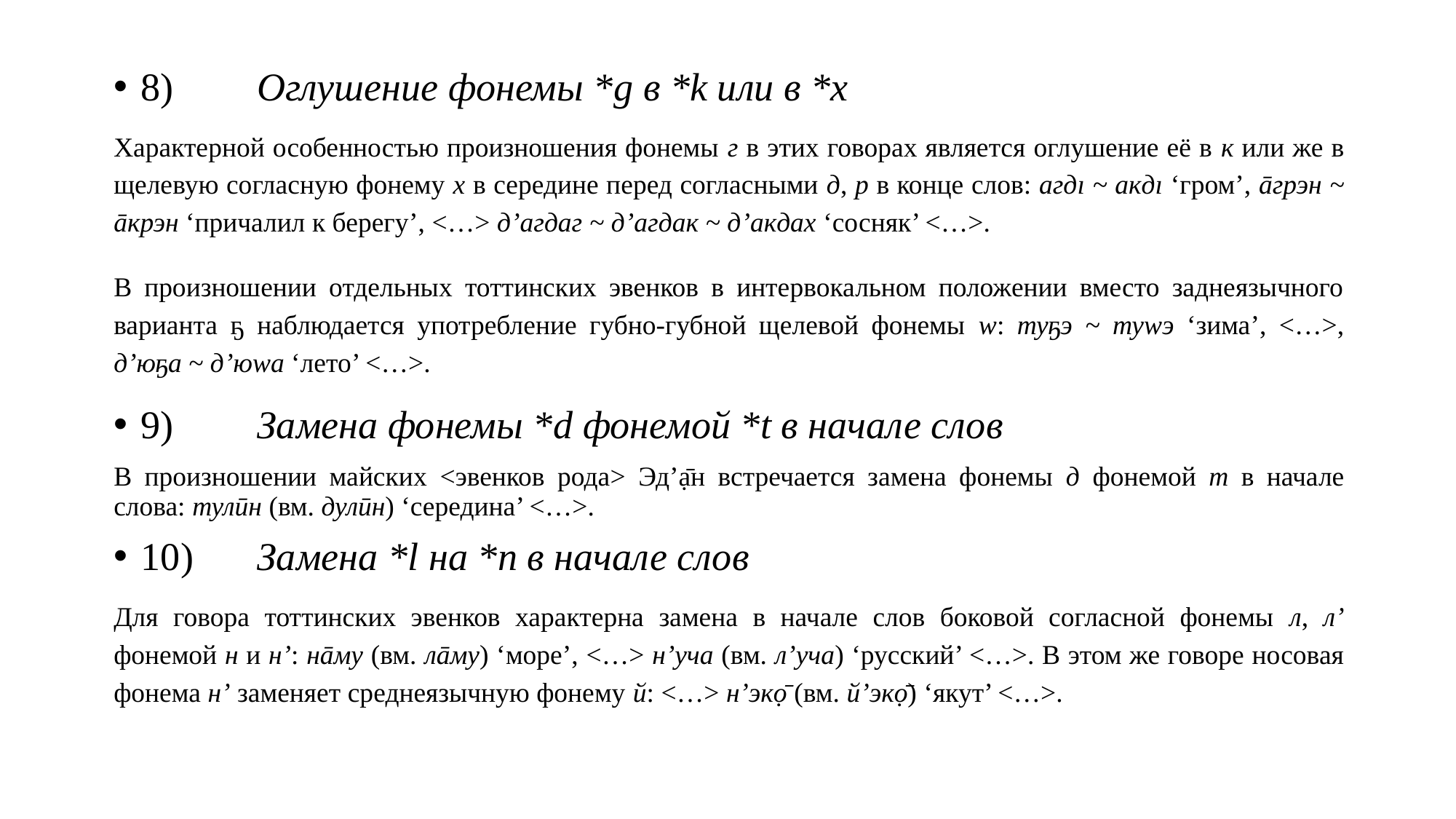

8) 	 Оглушение фонемы *g в *k или в *x
Характерной особенностью произношения фонемы г в этих говорах является оглушение её в к или же в щелевую согласную фонему х в середине перед согласными д, р в конце слов: агдı ~ акдı ‘гром’, āгрэн ~ āкрэн ‘причалил к берегу’, <…> д’агдаг ~ д’агдак ~ д’акдах ‘сосняк’ <…>.
В произношении отдельных тоттинских эвенков в интервокальном положении вместо заднеязычного варианта ҕ наблюдается употребление губно-губной щелевой фонемы w: туҕэ ~ туwэ ‘зима’, <…>, д’юҕа ~ д’юwа ‘лето’ <…>.
9)	 Замена фонемы *d фонемой *t в начале слов
В произношении майских <эвенков рода> Эд’ạ̄н встречается замена фонемы д фонемой т в начале слова: тулӣн (вм. дулӣн) ‘середина’ <…>.
10)	 Замена *l на *n в начале слов
Для говора тоттинских эвенков характерна замена в начале слов боковой согласной фонемы л, л’ фонемой н и н’: нāму (вм. лāму) ‘море’, <…> н’уча (вм. л’уча) ‘русский’ <…>. В этом же говоре носовая фонема н’ заменяет среднеязычную фонему й: <…> н’экọ̄ (вм. й’экọ̄) ‘якут’ <…>.